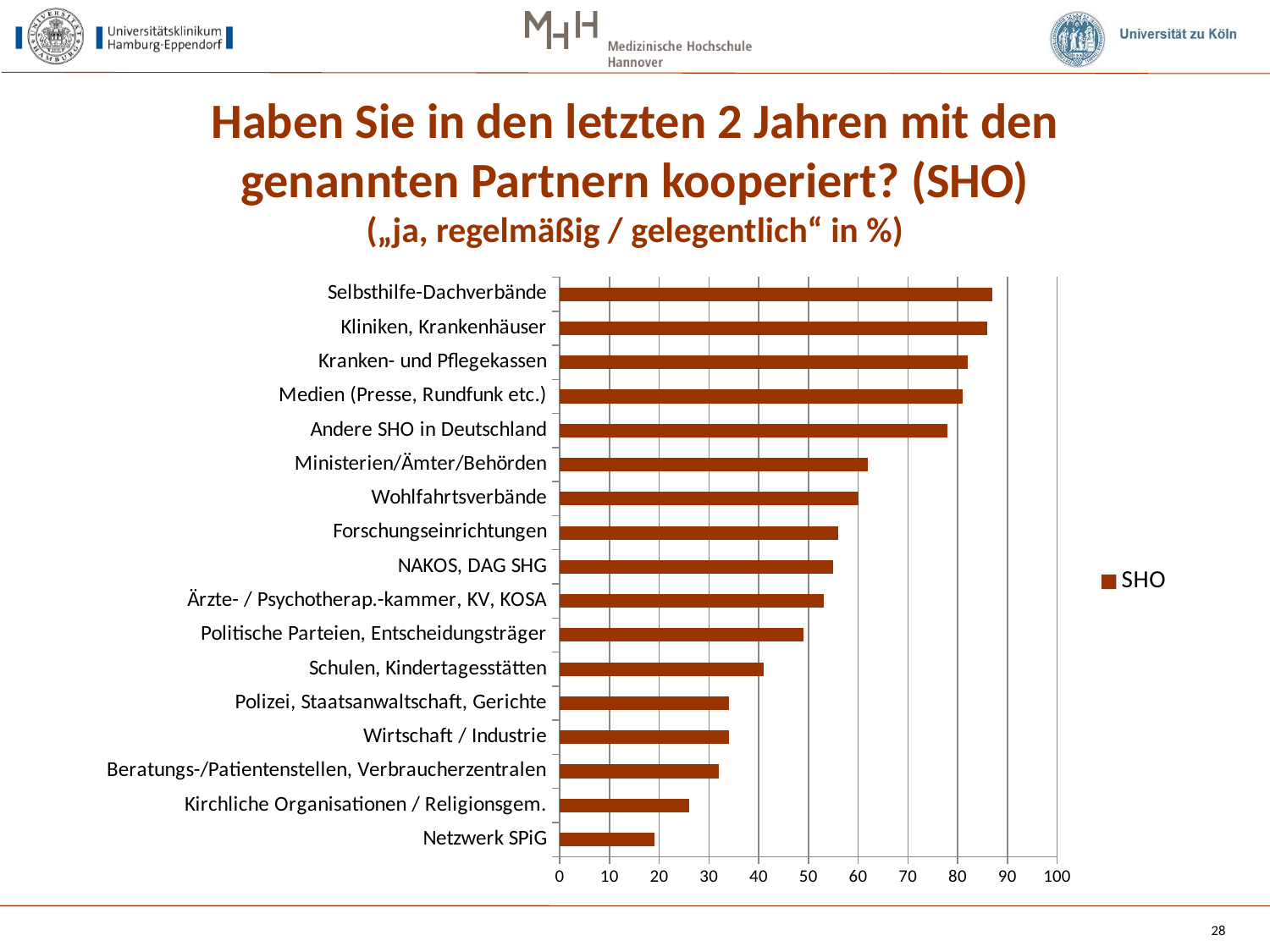

Haben Sie in den letzten 2 Jahren mit den genannten Partnern kooperiert? (SHO)
(„ja, regelmäßig / gelegentlich“ in %)

### Chart

| Category | SHO |
|---|---|
| Netzwerk SPiG | 19.0 |
| Kirchliche Organisationen / Religionsgem. | 26.0 |
| Beratungs-/Patientenstellen, Verbraucherzentralen | 32.0 |
| Wirtschaft / Industrie | 34.0 |
| Polizei, Staatsanwaltschaft, Gerichte | 34.0 |
| Schulen, Kindertagesstätten | 41.0 |
| Politische Parteien, Entscheidungsträger | 49.0 |
| Ärzte- / Psychotherap.-kammer, KV, KOSA | 53.0 |
| NAKOS, DAG SHG | 55.0 |
| Forschungseinrichtungen | 56.0 |
| Wohlfahrtsverbände | 60.0 |
| Ministerien/Ämter/Behörden | 62.0 |
| Andere SHO in Deutschland | 78.0 |
| Medien (Presse, Rundfunk etc.) | 81.0 |
| Kranken- und Pflegekassen | 82.0 |
| Kliniken, Krankenhäuser | 86.0 |
| Selbsthilfe-Dachverbände | 87.0 |
28